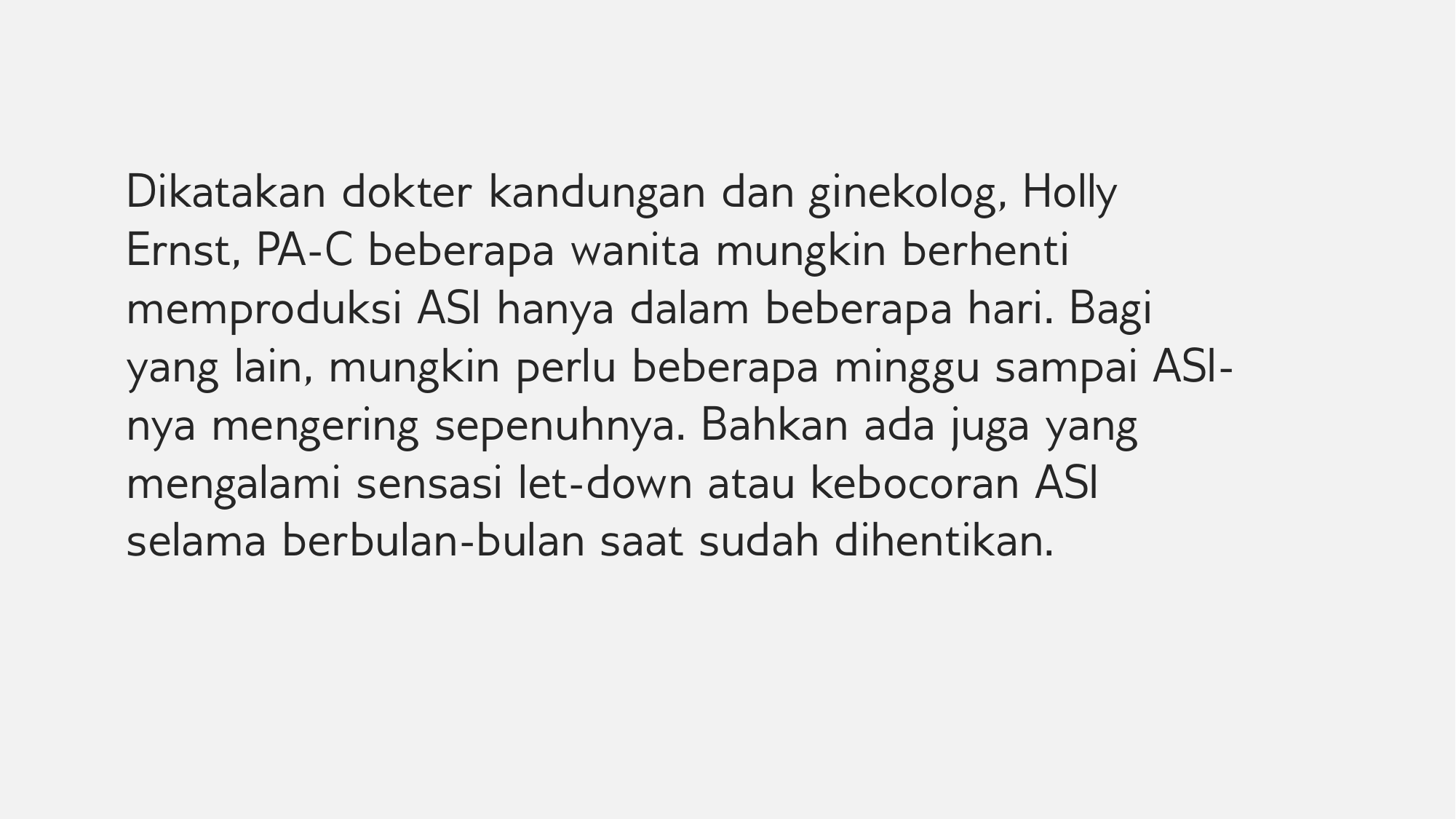

Dikatakan dokter kandungan dan ginekolog, Holly Ernst, PA-C beberapa wanita mungkin berhenti memproduksi ASI hanya dalam beberapa hari. Bagi yang lain, mungkin perlu beberapa minggu sampai ASI-nya mengering sepenuhnya. Bahkan ada juga yang mengalami sensasi let-down atau kebocoran ASI selama berbulan-bulan saat sudah dihentikan.